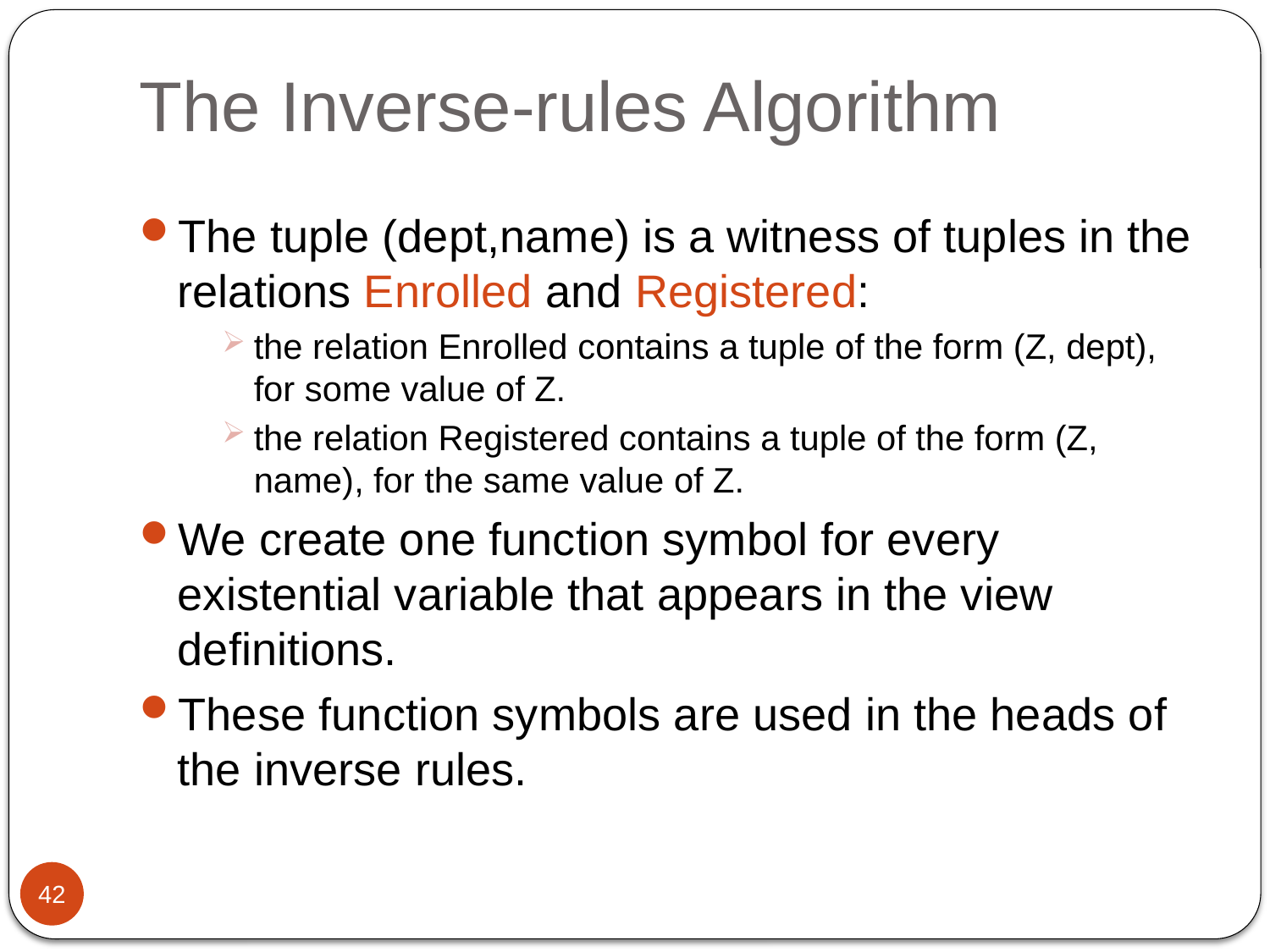

# The Inverse-rules Algorithm
The tuple (dept,name) is a witness of tuples in the relations Enrolled and Registered:
the relation Enrolled contains a tuple of the form (Z, dept), for some value of Z.
the relation Registered contains a tuple of the form (Z, name), for the same value of Z.
We create one function symbol for every existential variable that appears in the view definitions.
These function symbols are used in the heads of the inverse rules.
42